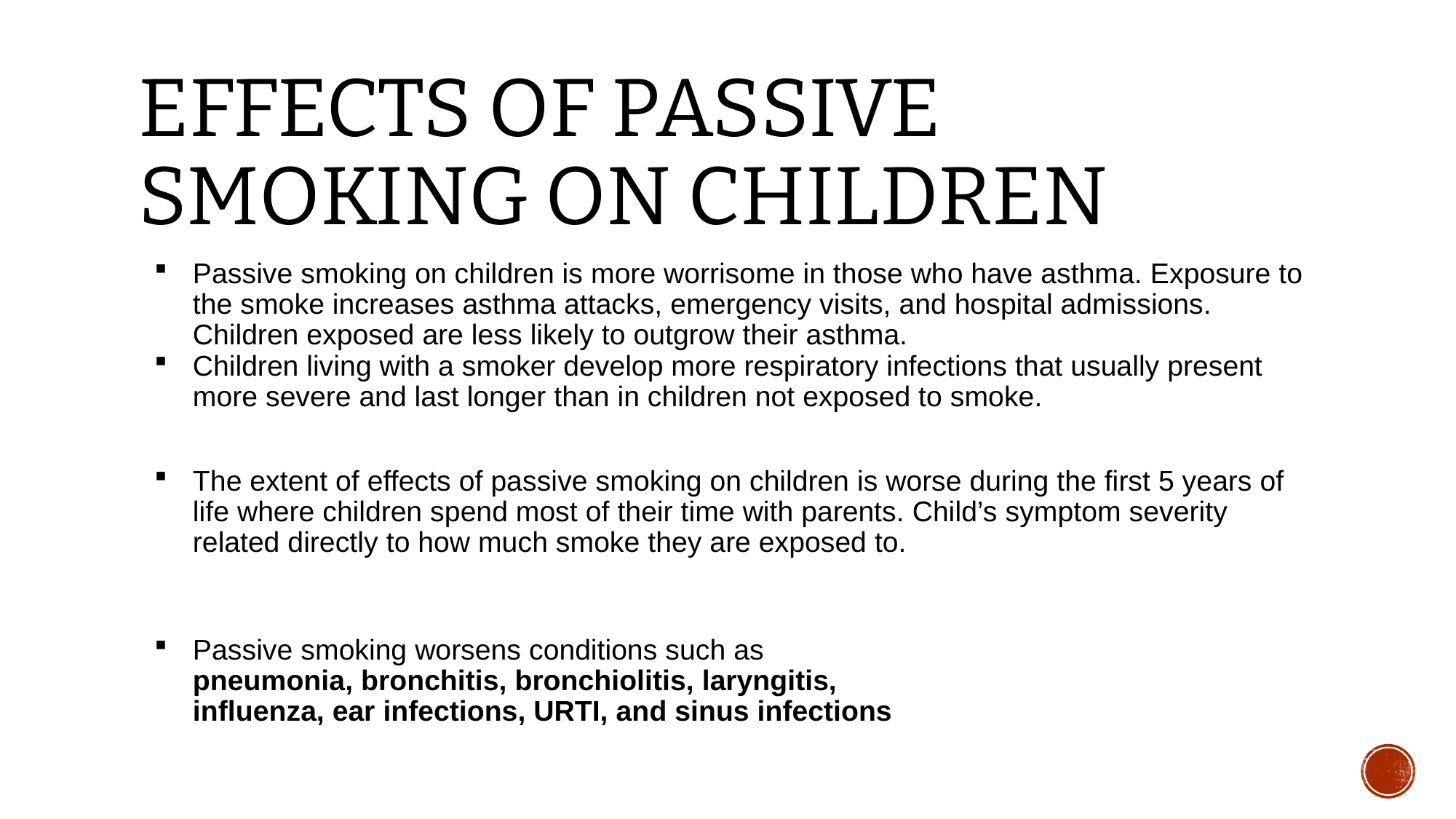

# Effects of passive smoking on children
Passive smoking on children is more worrisome in those who have asthma. Exposure to the smoke increases asthma attacks, emergency visits, and hospital admissions. Children exposed are less likely to outgrow their asthma.
Children living with a smoker develop more respiratory infections that usually present more severe and last longer than in children not exposed to smoke.

The extent of effects of passive smoking on children is worse during the first 5 years of life where children spend most of their time with parents. Child’s symptom severity related directly to how much smoke they are exposed to.

Passive smoking worsens conditions such as
pneumonia, bronchitis, bronchiolitis, laryngitis,
influenza, ear infections, URTI, and sinus infections